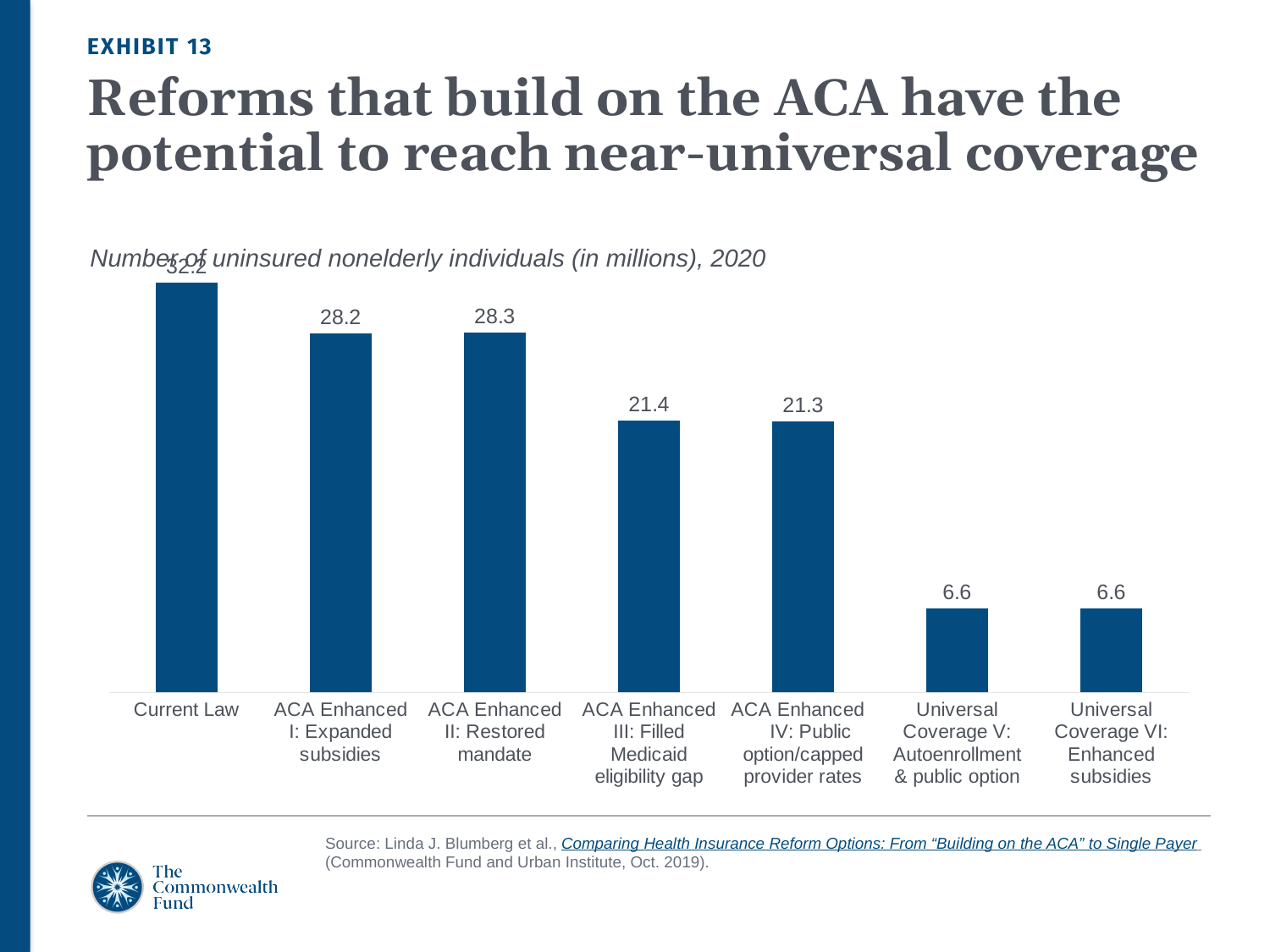

EXHIBIT 13
# Reforms that build on the ACA have the potential to reach near-universal coverage

### Chart:

| Category | Series 1 |
|---|---|
| Current Law | 32.2 |
| ACA Enhanced I: Expanded subsidies | 28.2 |
| ACA Enhanced II: Restored mandate | 28.3 |
| ACA Enhanced III: Filled Medicaid eligibility gap | 21.4 |
| ACA Enhanced      IV: Public option/capped provider rates | 21.3 |
| Universal Coverage V: Autoenrollment & public option | 6.6 |
| Universal Coverage VI: Enhanced subsidies | 6.6 |
Number of uninsured nonelderly individuals (in millions), 2020
Source: Linda J. Blumberg et al., Comparing Health Insurance Reform Options: From “Building on the ACA” to Single Payer (Commonwealth Fund and Urban Institute, Oct. 2019).